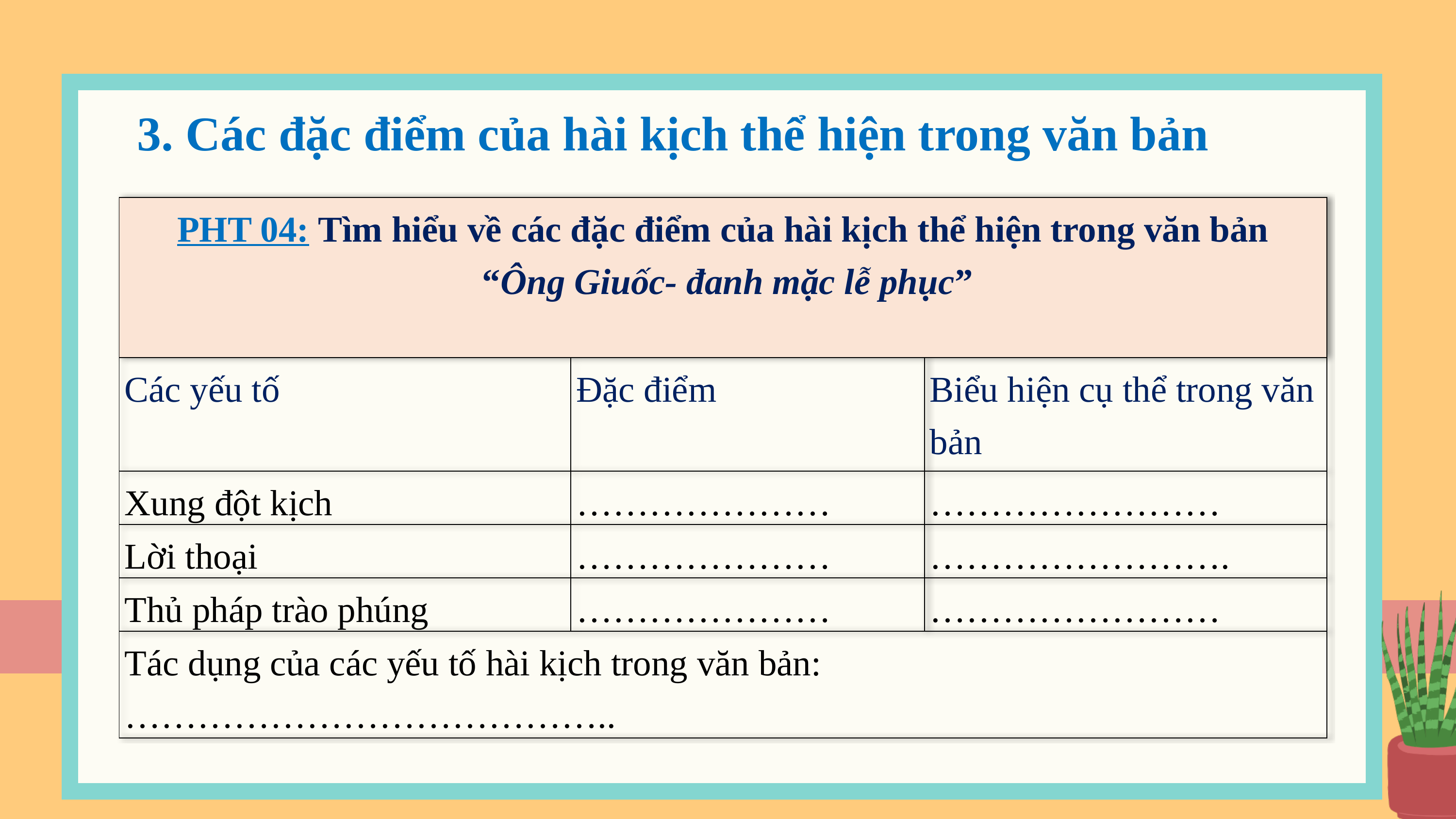

3. Các đặc điểm của hài kịch thể hiện trong văn bản
| PHT 04: Tìm hiểu về các đặc điểm của hài kịch thể hiện trong văn bản “Ông Giuốc- đanh mặc lễ phục” |  |  |
| --- | --- | --- |
| Các yếu tố | Đặc điểm | Biểu hiện cụ thể trong văn bản |
| Xung đột kịch | ………………… | …………………… |
| Lời thoại | ………………… | ……………………. |
| Thủ pháp trào phúng | ………………… | …………………… |
| Tác dụng của các yếu tố hài kịch trong văn bản: ………………………………….. |  |  |